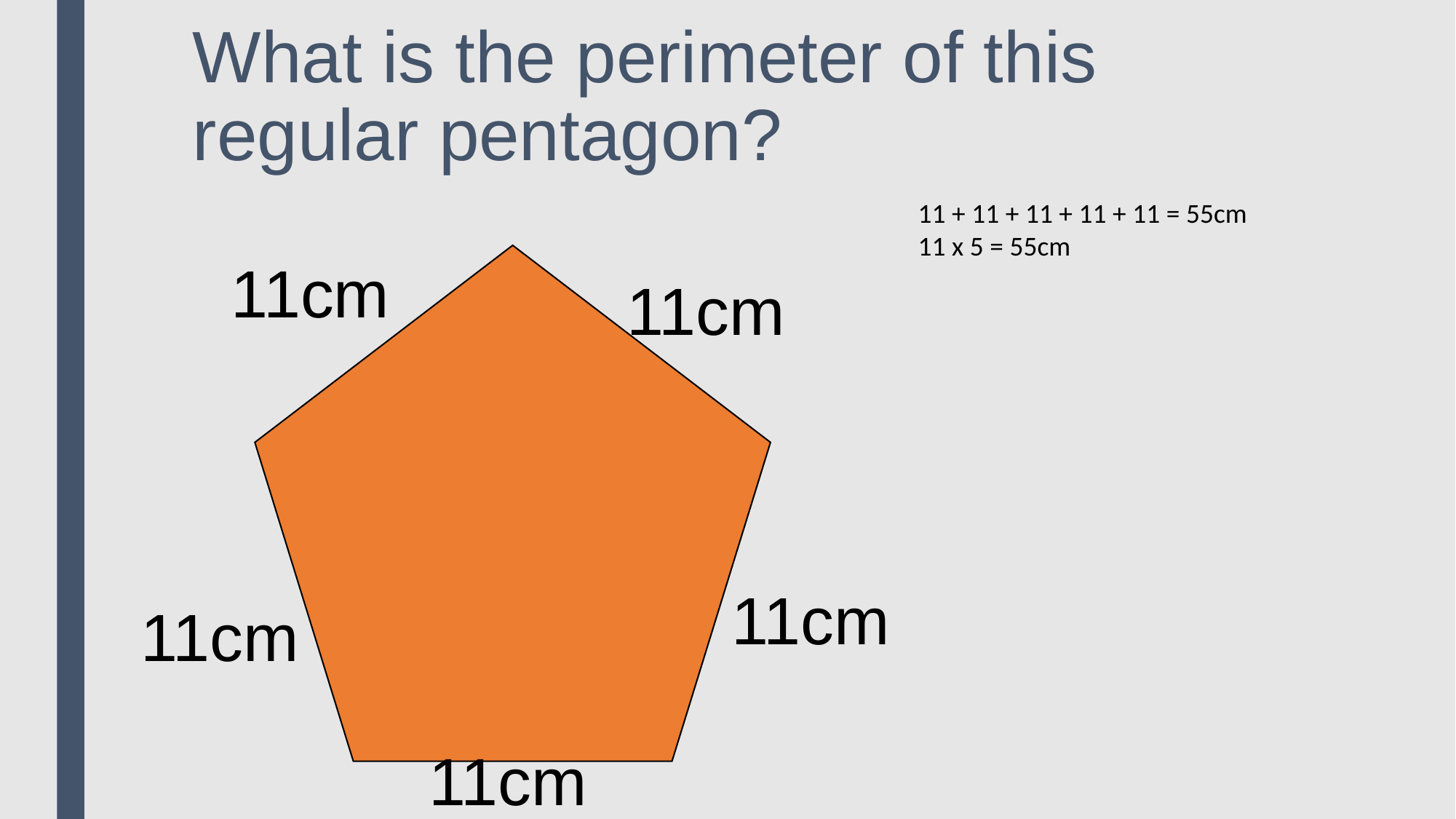

# What is the perimeter of this regular pentagon?
11 + 11 + 11 + 11 + 11 = 55cm
11 x 5 = 55cm
11cm

11cm
11cm
11cm
11cm